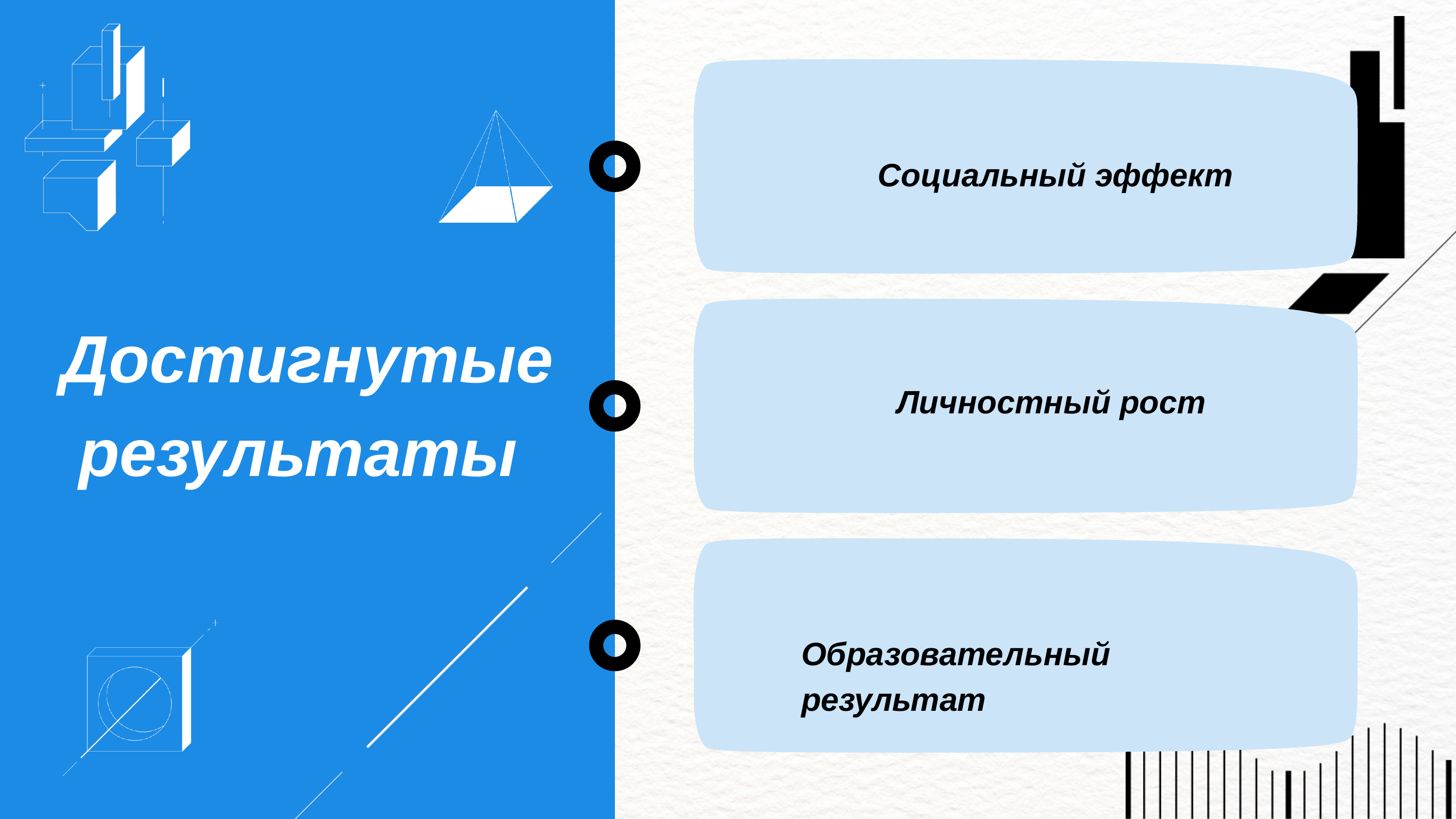

Социальный эффект
Достигнутые результаты

Личностный рост

Образовательный результат